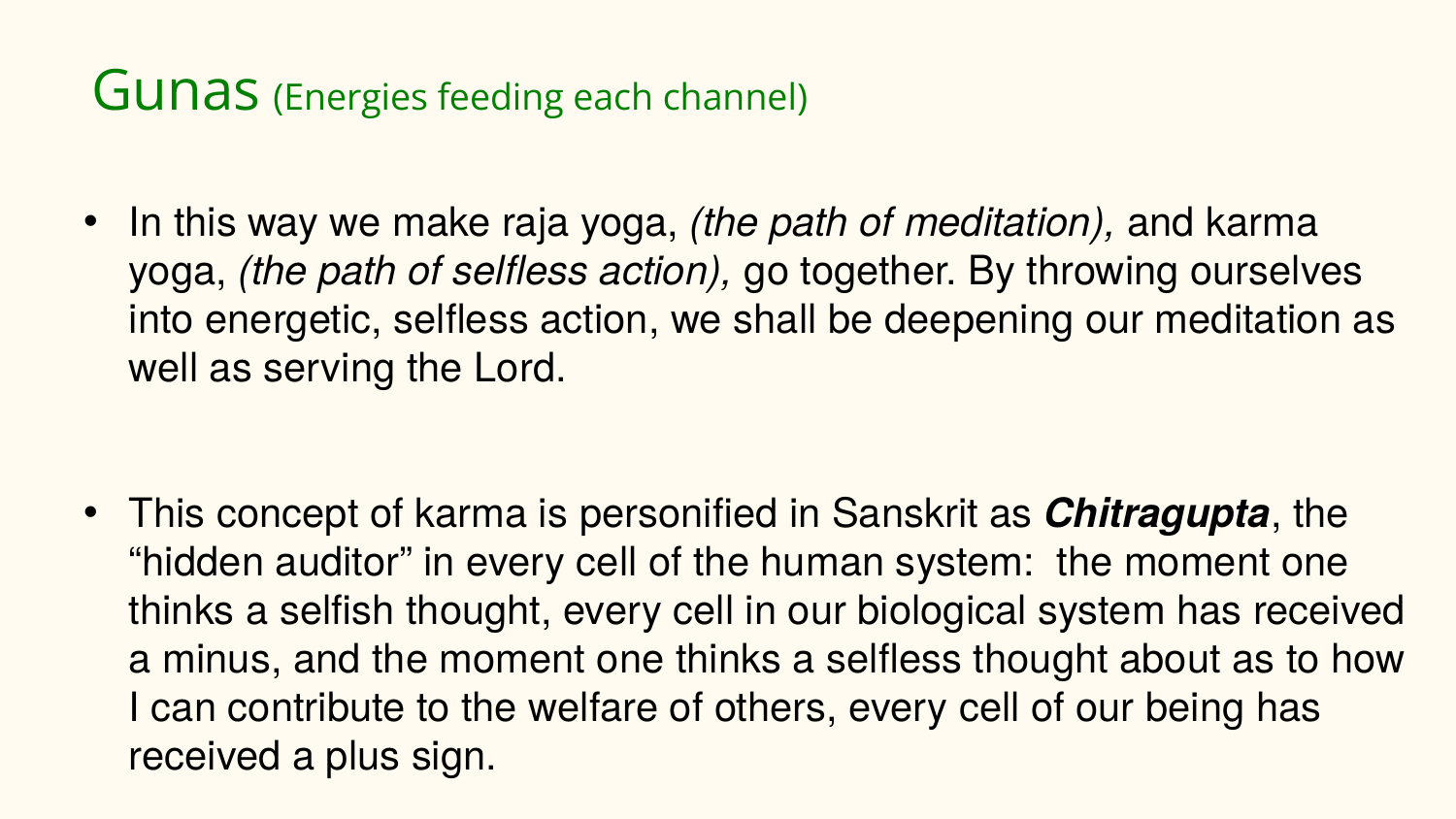

Gunas (Energies feeding each channel)

In this way we make raja yoga, (the path of meditation), and karma yoga, (the path of selfless action), go together. By throwing ourselves into energetic, selfless action, we shall be deepening our meditation as well as serving the Lord.

This concept of karma is personified in Sanskrit as Chitragupta, the “hidden auditor” in every cell of the human system:  the moment one thinks a selfish thought, every cell in our biological system has received a minus, and the moment one thinks a selfless thought about as to how I can contribute to the welfare of others, every cell of our being has received a plus sign.